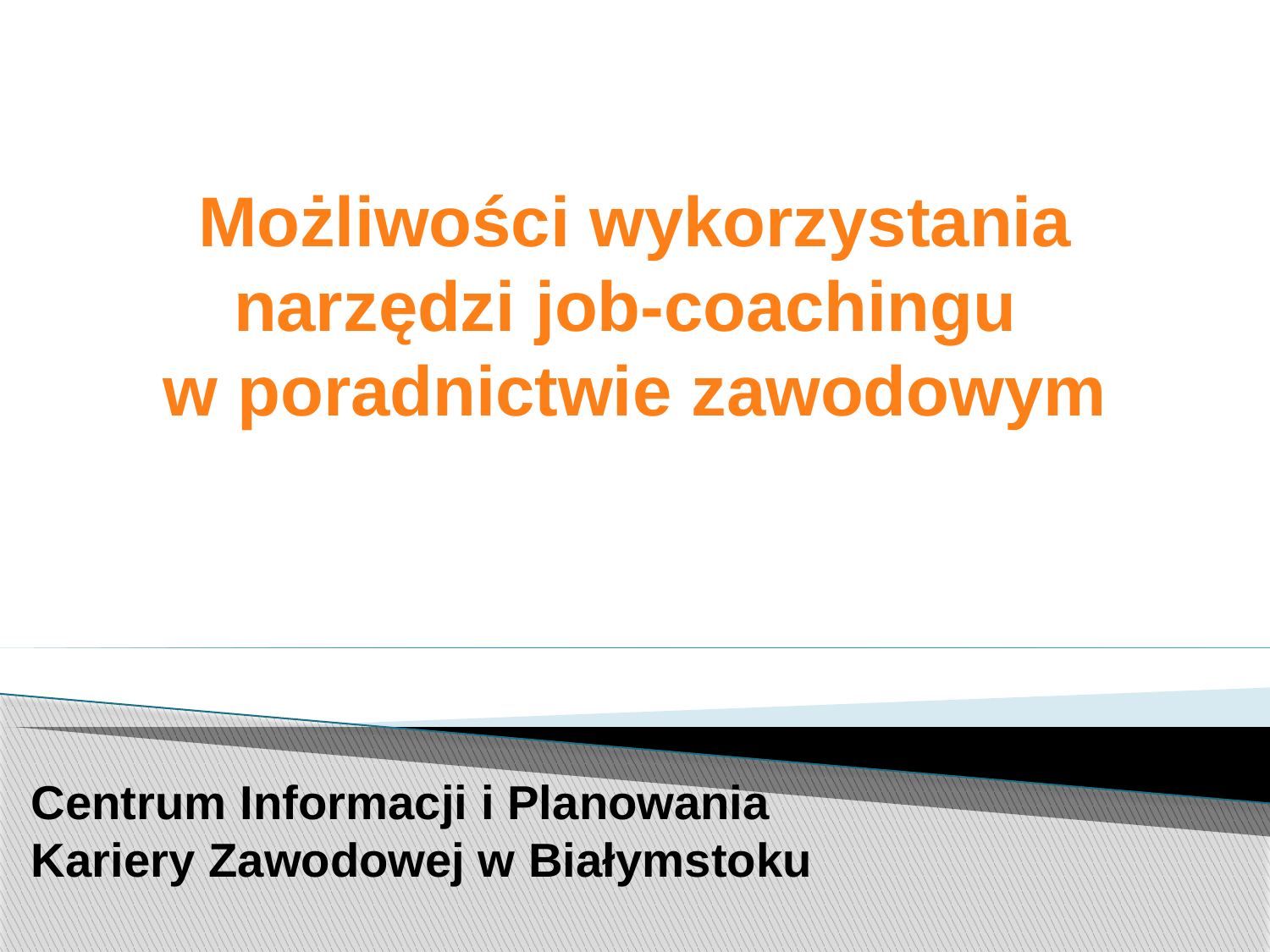

# Możliwości wykorzystania narzędzi job-coachingu w poradnictwie zawodowym
Centrum Informacji i Planowania
Kariery Zawodowej w Białymstoku